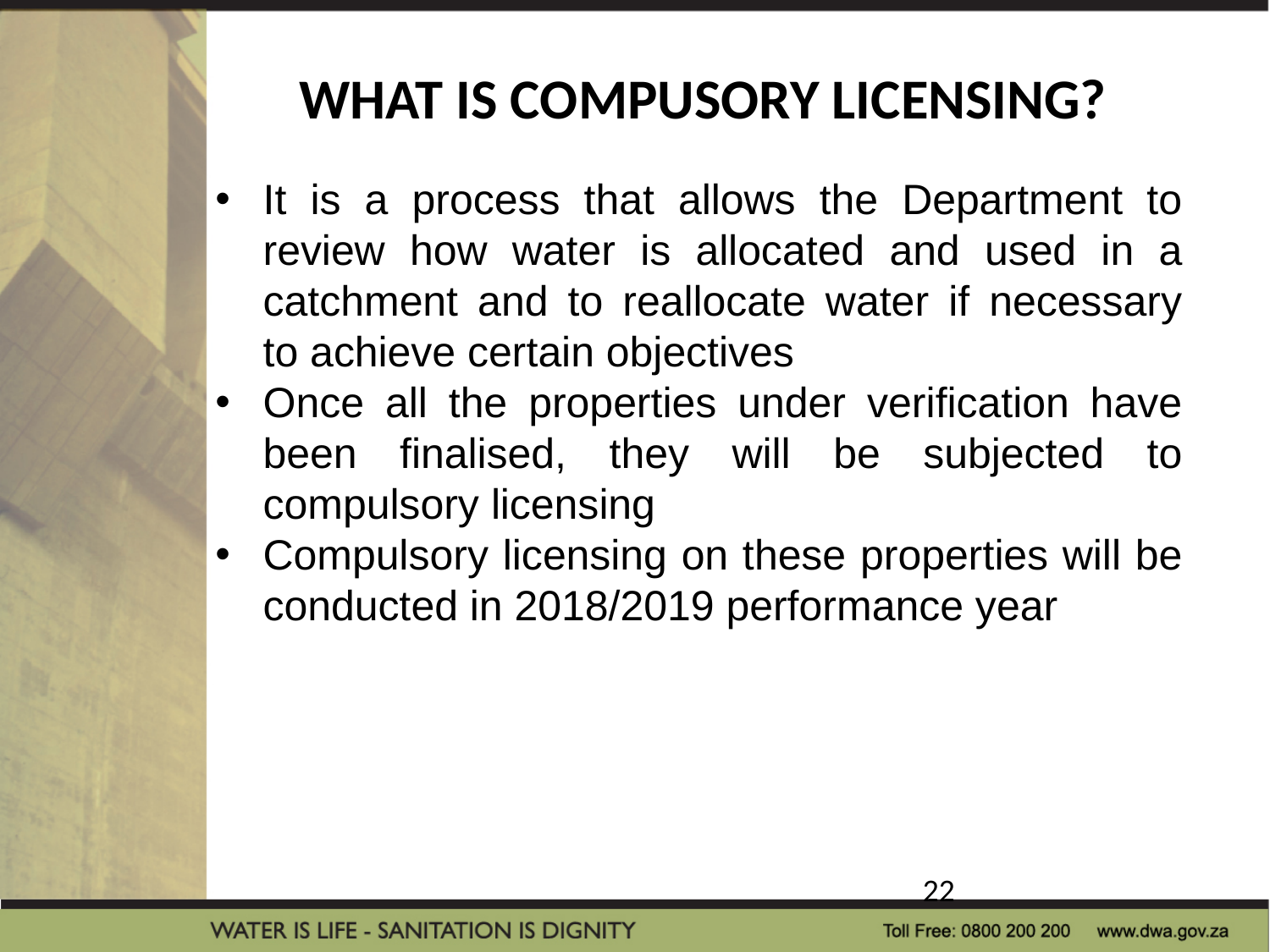

# WHAT IS COMPUSORY LICENSING?
It is a process that allows the Department to review how water is allocated and used in a catchment and to reallocate water if necessary to achieve certain objectives
Once all the properties under verification have been finalised, they will be subjected to compulsory licensing
Compulsory licensing on these properties will be conducted in 2018/2019 performance year
22